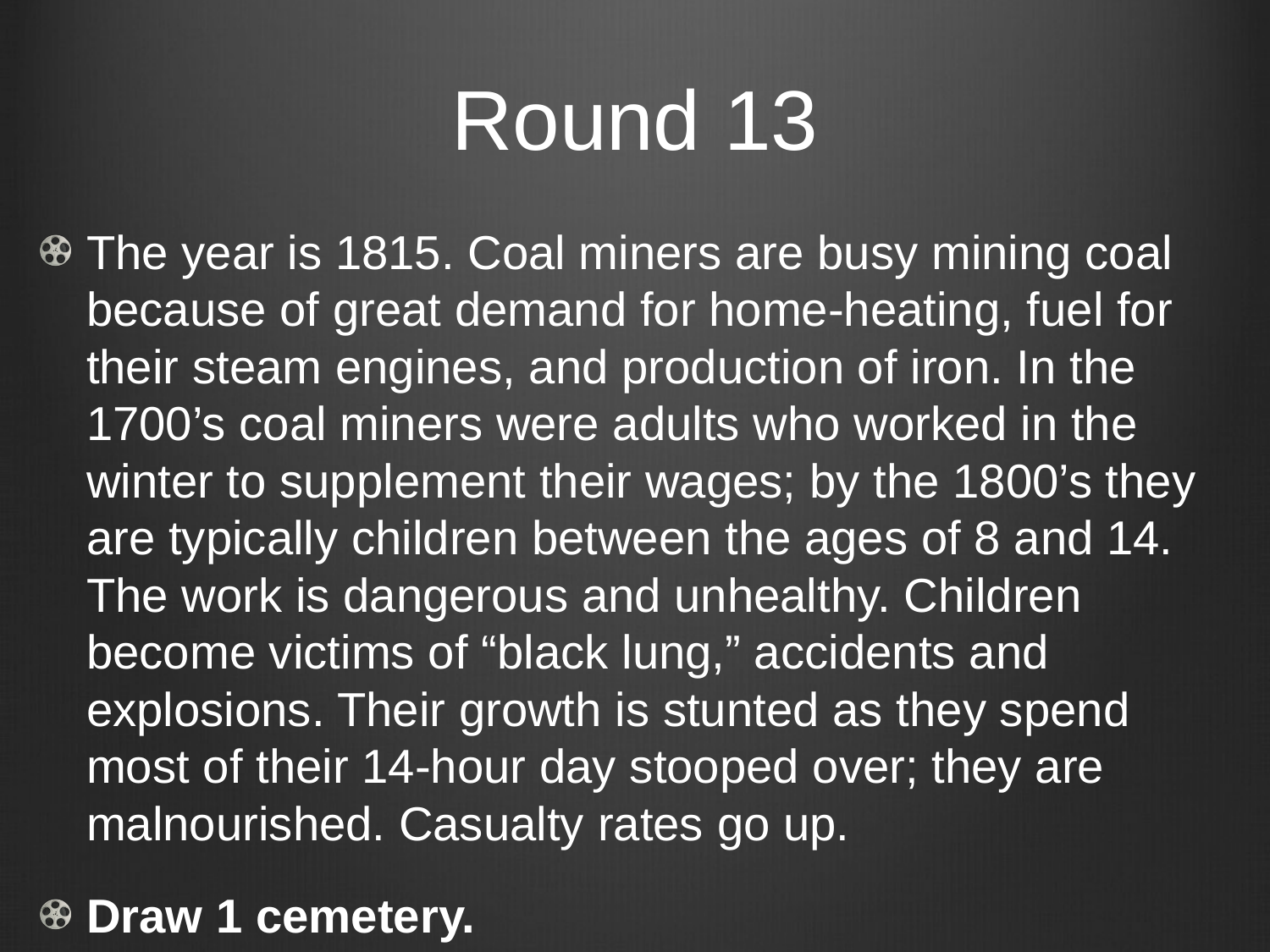

# Round 13
The year is 1815. Coal miners are busy mining coal because of great demand for home-heating, fuel for their steam engines, and production of iron. In the 1700’s coal miners were adults who worked in the winter to supplement their wages; by the 1800’s they are typically children between the ages of 8 and 14. The work is dangerous and unhealthy. Children become victims of “black lung,” accidents and explosions. Their growth is stunted as they spend most of their 14-hour day stooped over; they are malnourished. Casualty rates go up.
Draw 1 cemetery.